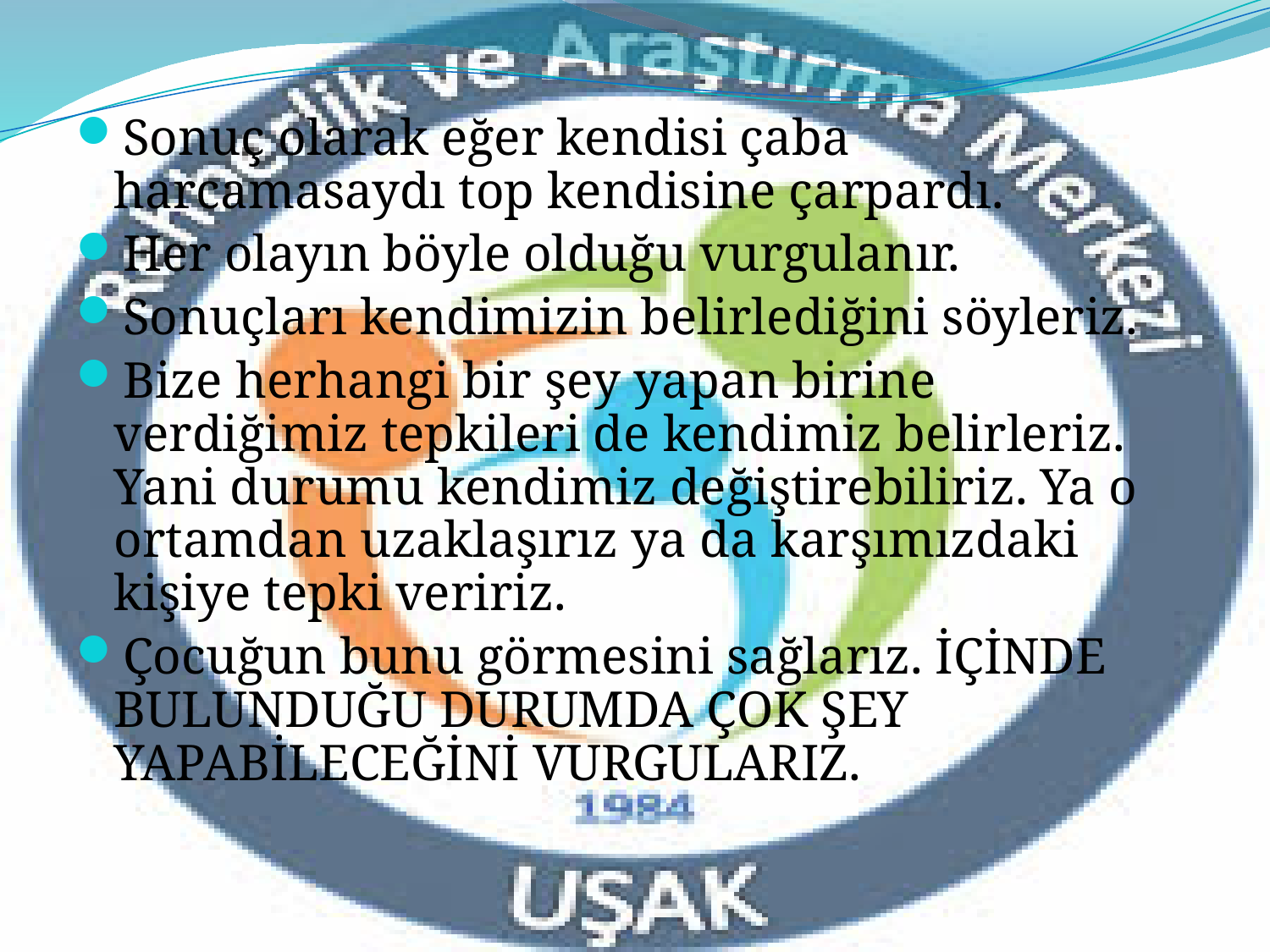

Sonuç olarak eğer kendisi çaba harcamasaydı top kendisine çarpardı.
Her olayın böyle olduğu vurgulanır.
Sonuçları kendimizin belirlediğini söyleriz.
Bize herhangi bir şey yapan birine verdiğimiz tepkileri de kendimiz belirleriz. Yani durumu kendimiz değiştirebiliriz. Ya o ortamdan uzaklaşırız ya da karşımızdaki kişiye tepki veririz.
Çocuğun bunu görmesini sağlarız. İÇİNDE BULUNDUĞU DURUMDA ÇOK ŞEY YAPABİLECEĞİNİ VURGULARIZ.